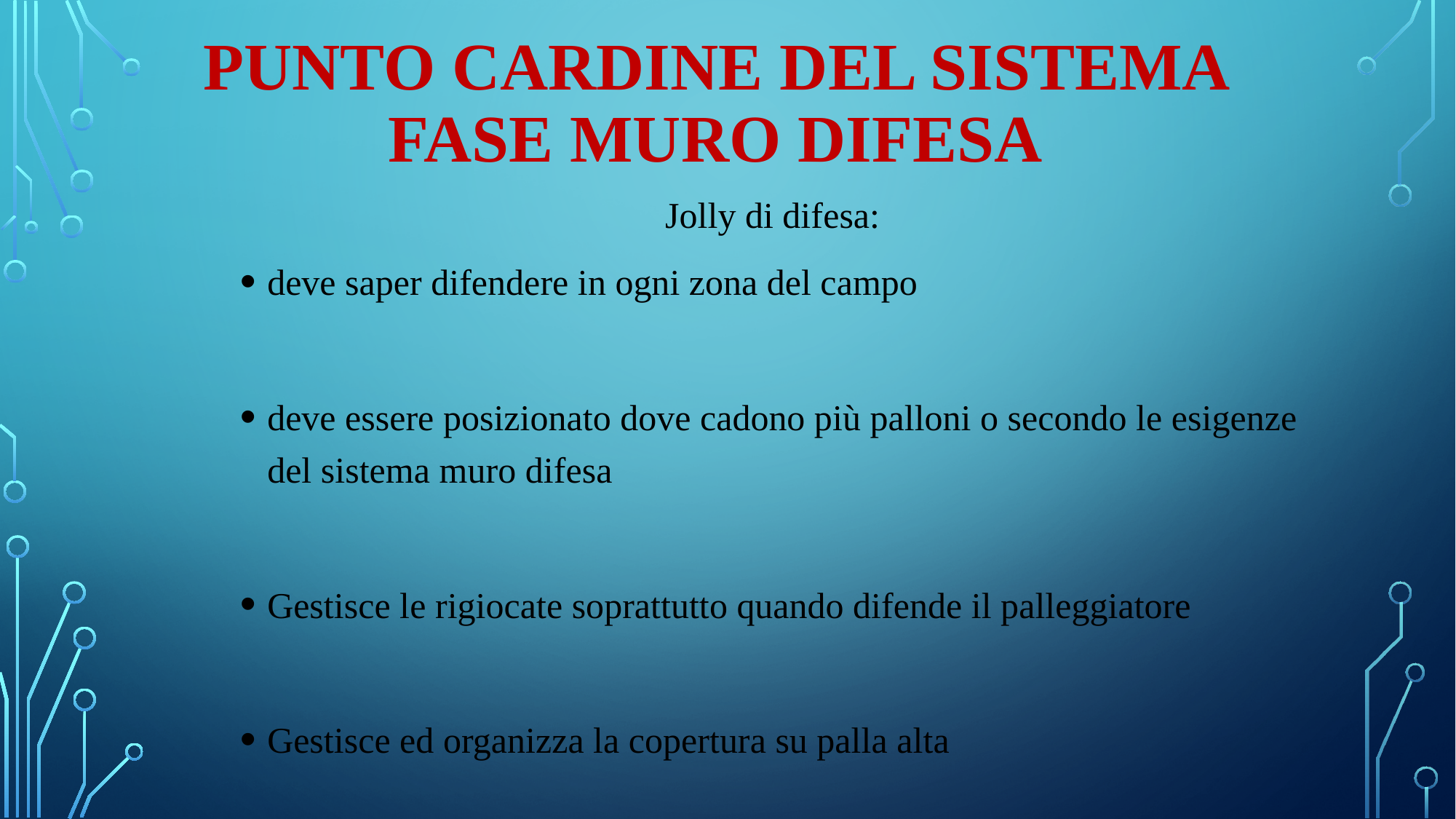

# PUNTO CARDINE DEL SISTEMA FASE MURO DIFESA
Jolly di difesa:
deve saper difendere in ogni zona del campo

deve essere posizionato dove cadono più palloni o secondo le esigenze del sistema muro difesa

Gestisce le rigiocate soprattutto quando difende il palleggiatore

Gestisce ed organizza la copertura su palla alta